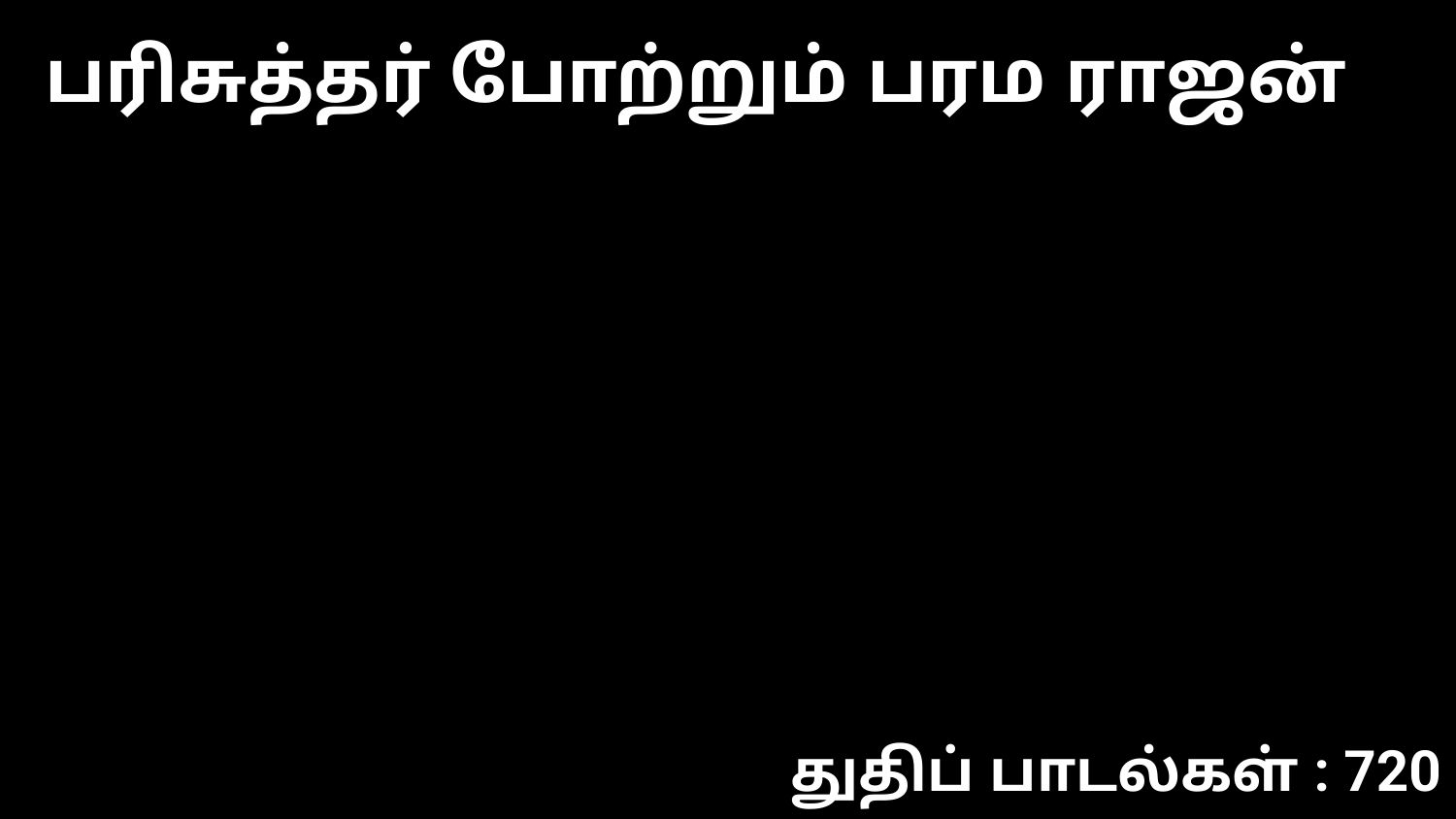

பரிசுத்தர் போற்றும் பரம ராஜன்
துதிப் பாடல்கள் : 720